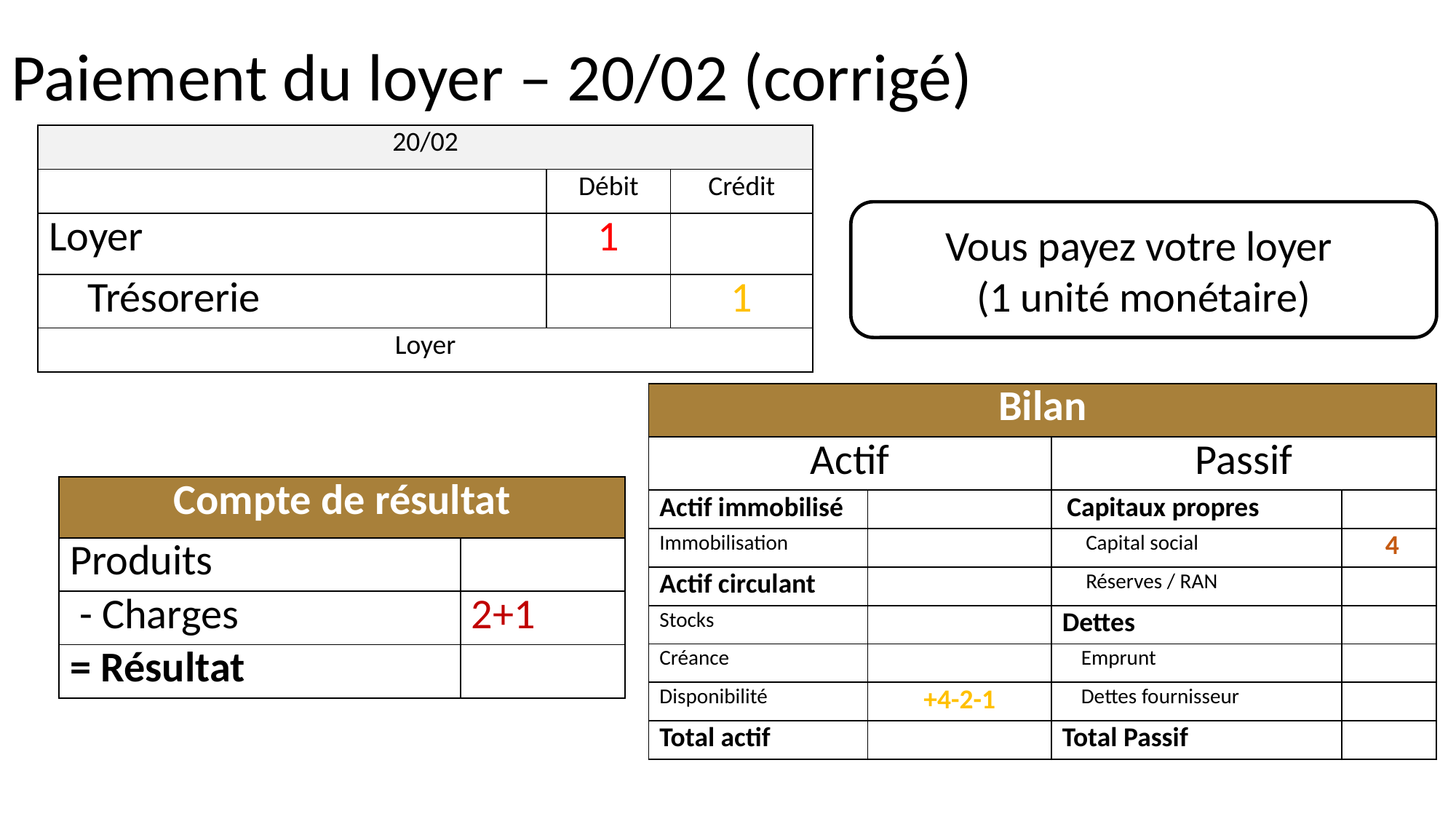

# Paiement du loyer – 20/02 (corrigé)
| 20/02 |  |  |
| --- | --- | --- |
|  | Débit | Crédit |
| Loyer | 1 |  |
| Trésorerie |  | 1 |
| Loyer |  |  |
Vous payez votre loyer
(1 unité monétaire)
| Bilan |  |  |  |
| --- | --- | --- | --- |
| Actif |  | Passif |  |
| Actif immobilisé |  | Capitaux propres |  |
| Immobilisation |  | Capital social | 4 |
| Actif circulant |  | Réserves / RAN |  |
| Stocks |  | Dettes |  |
| Créance |  | Emprunt |  |
| Disponibilité | +4-2-1 | Dettes fournisseur |  |
| Total actif |  | Total Passif |  |
| Compte de résultat |  |
| --- | --- |
| Produits |  |
| - Charges | 2+1 |
| = Résultat |  |